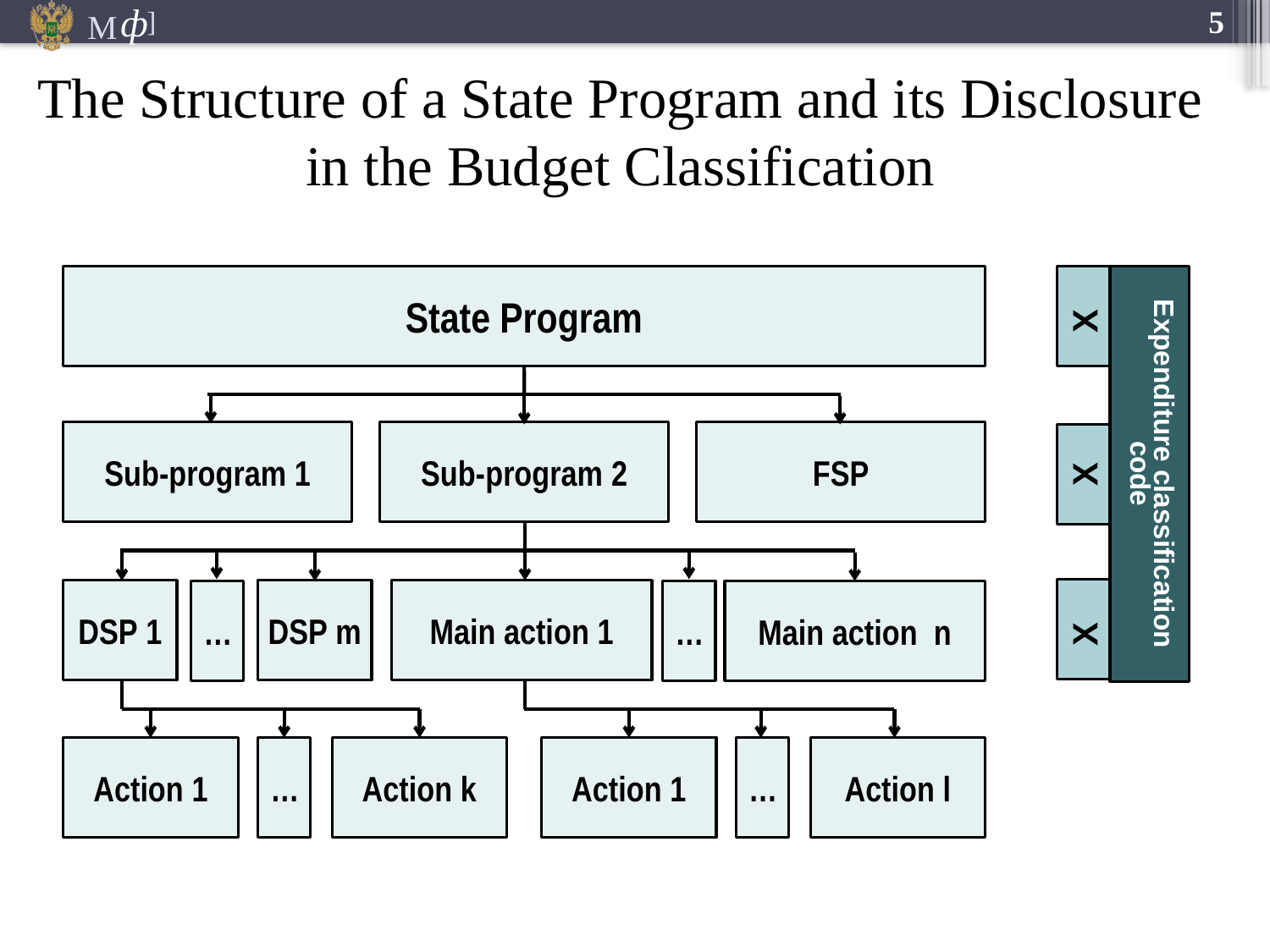

The Structure of a State Program and its Disclosure in the Budget Classification
State Program
Expenditure classification code
X
Sub-program 1
Sub-program 2
FSP
X
X
DSP 1
DSP m
Main action 1
…
…
Main action  n
Action 1
…
Action k
Action 1
…
Action l